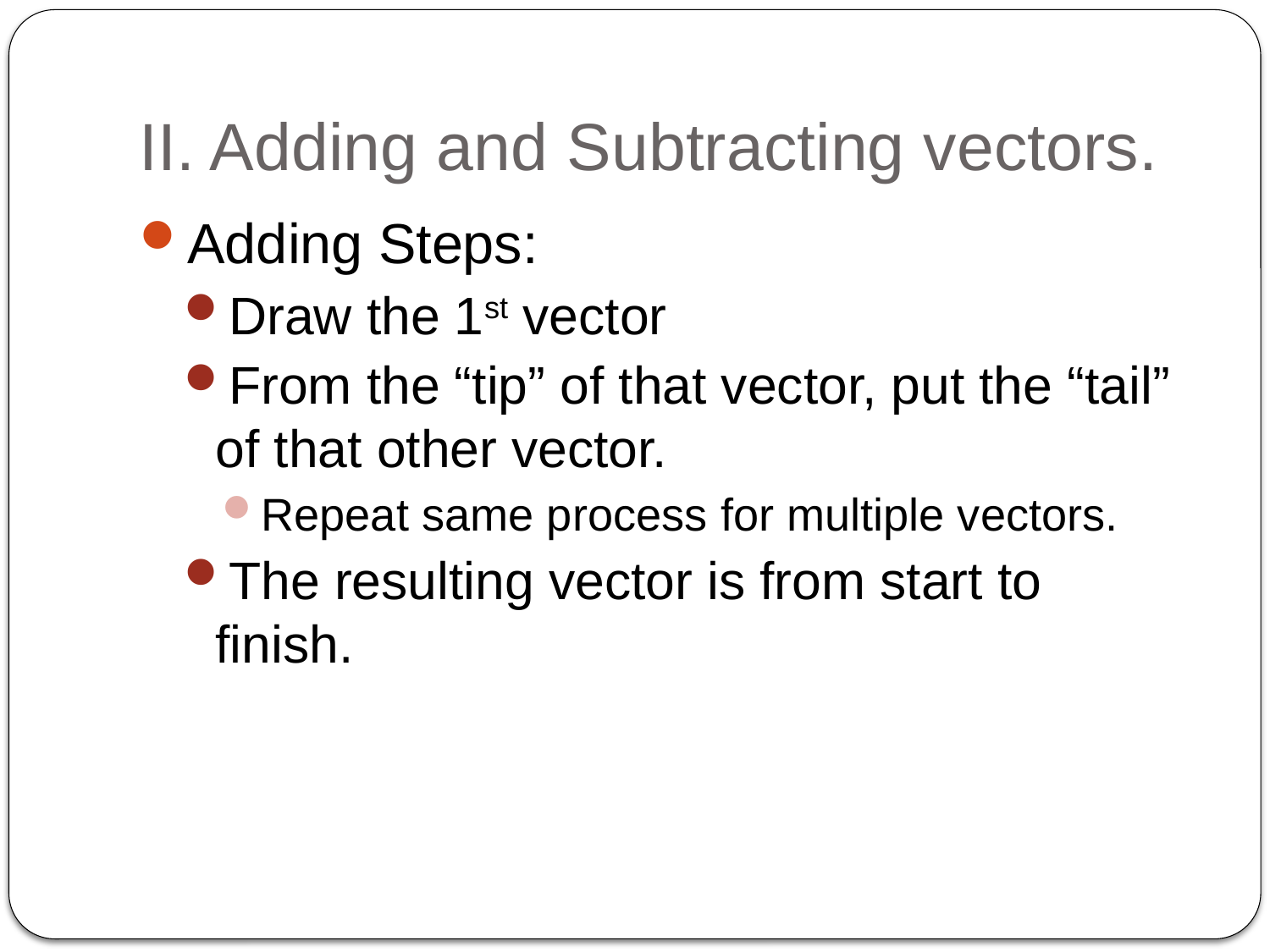

# II. Adding and Subtracting vectors.
Adding Steps:
Draw the 1st vector
From the “tip” of that vector, put the “tail” of that other vector.
Repeat same process for multiple vectors.
The resulting vector is from start to finish.